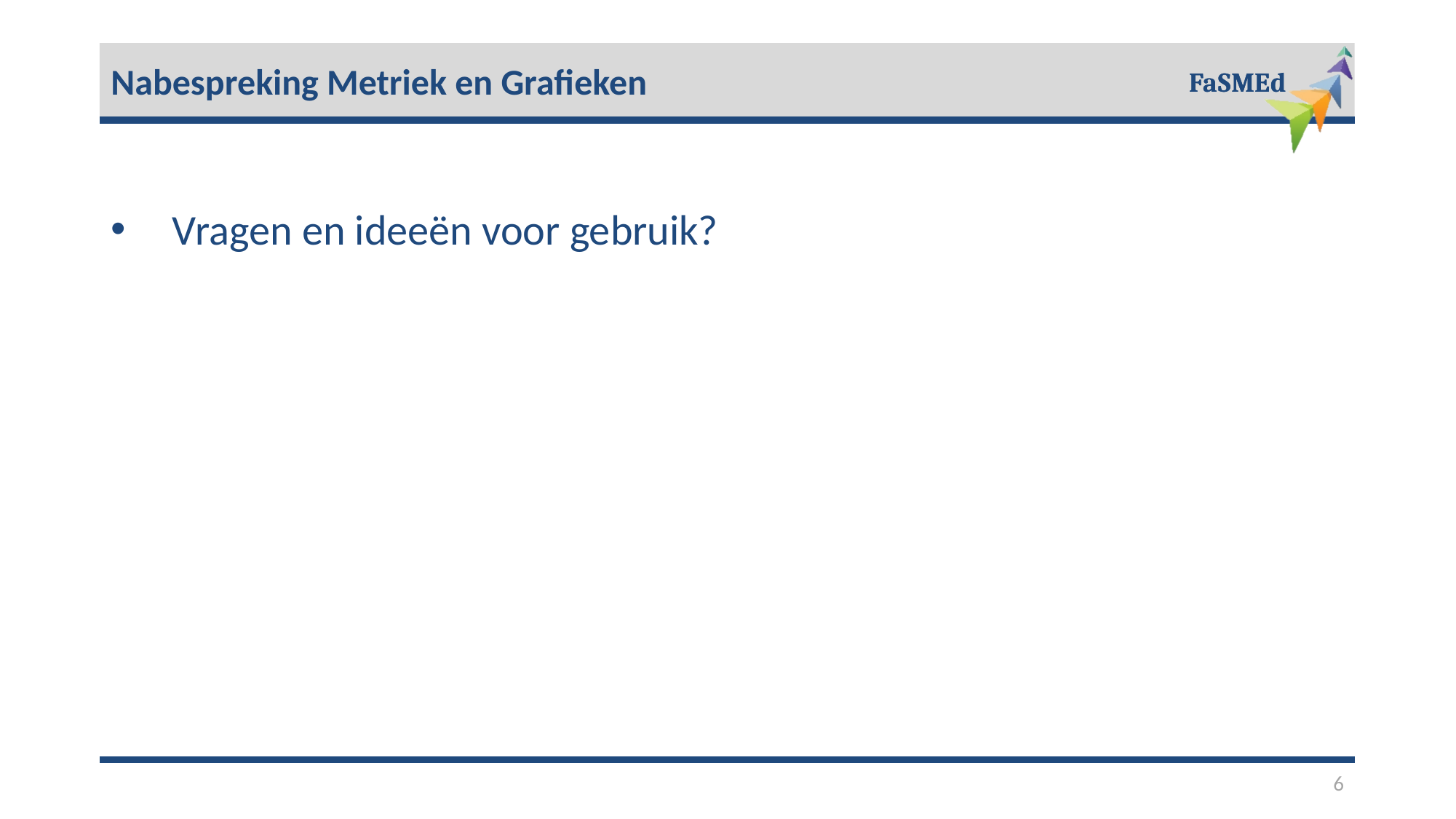

Nabespreking Metriek en Grafieken

Vragen en ideeën voor gebruik?